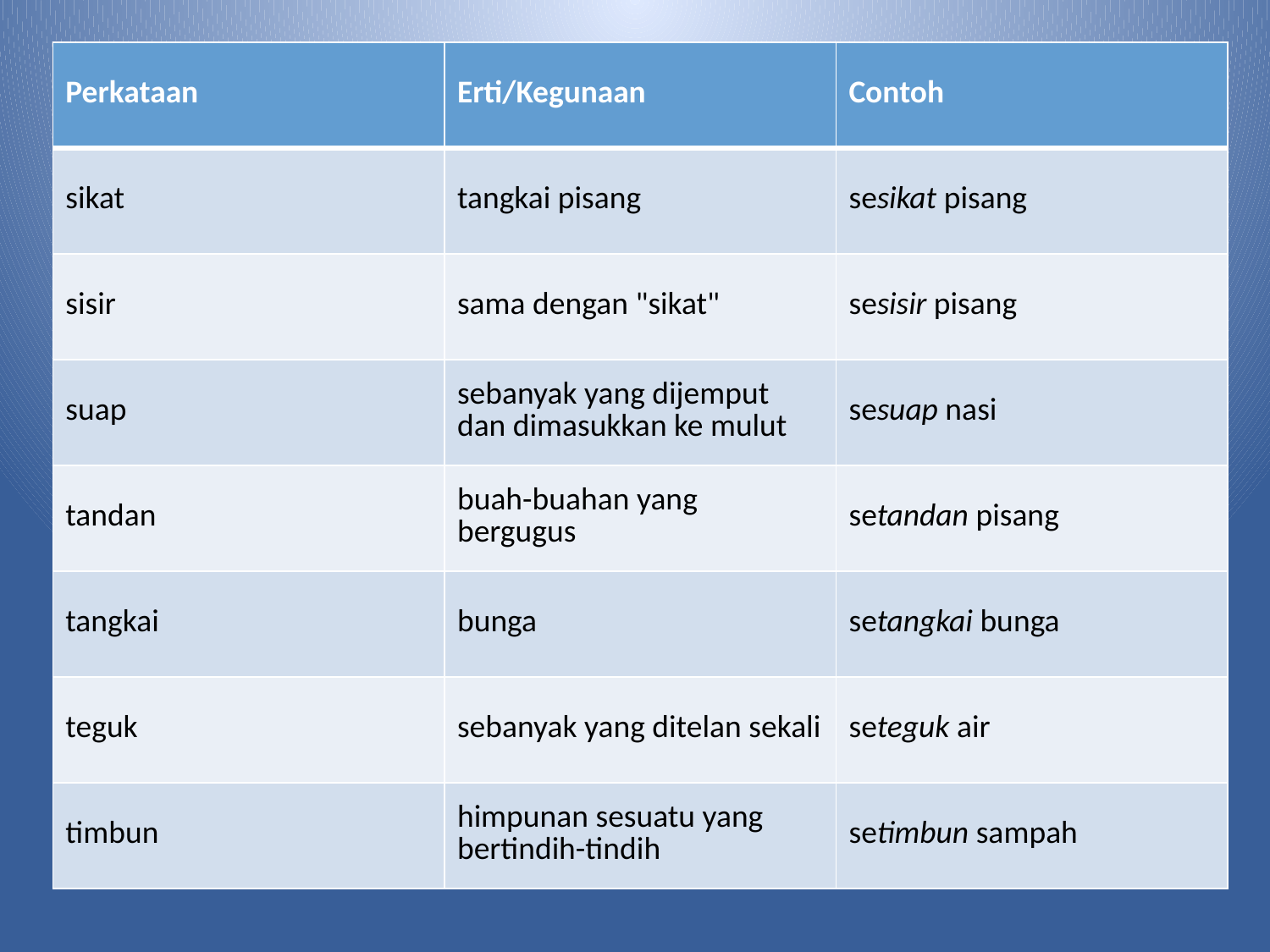

| Perkataan | Erti/Kegunaan | Contoh |
| --- | --- | --- |
| sikat | tangkai pisang | sesikat pisang |
| sisir | sama dengan "sikat" | sesisir pisang |
| suap | sebanyak yang dijemput dan dimasukkan ke mulut | sesuap nasi |
| tandan | buah-buahan yang bergugus | setandan pisang |
| tangkai | bunga | setangkai bunga |
| teguk | sebanyak yang ditelan sekali | seteguk air |
| timbun | himpunan sesuatu yang bertindih-tindih | setimbun sampah |